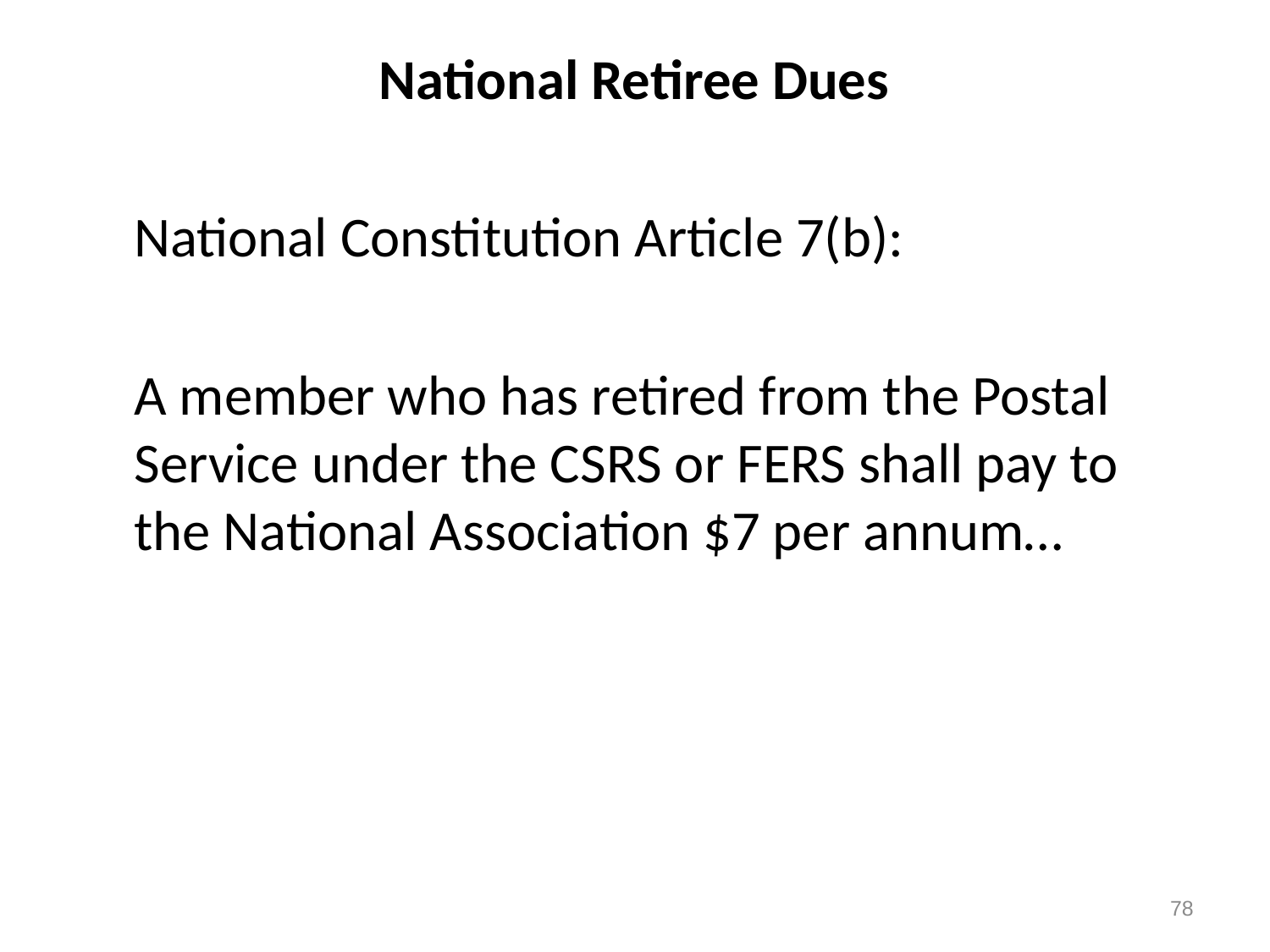

National Retiree Dues

National Constitution Article 7(b):

A member who has retired from the Postal Service under the CSRS or FERS shall pay to the National Association $7 per annum…
78